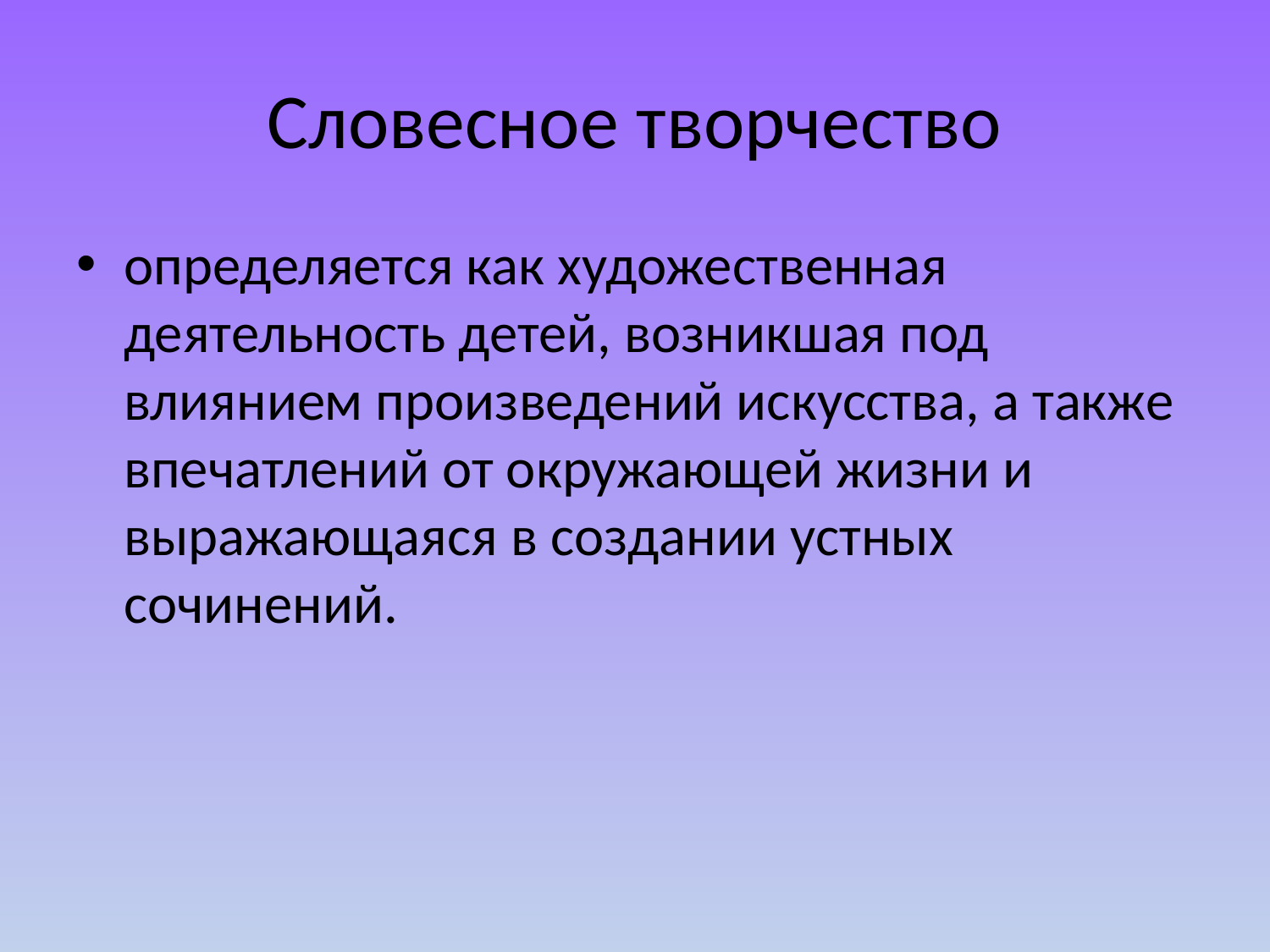

# Словесное творчество
определяется как художественная деятельность детей, возникшая под влиянием произведений искусства, а также впечатлений от окружающей жизни и выражающаяся в создании устных сочинений.